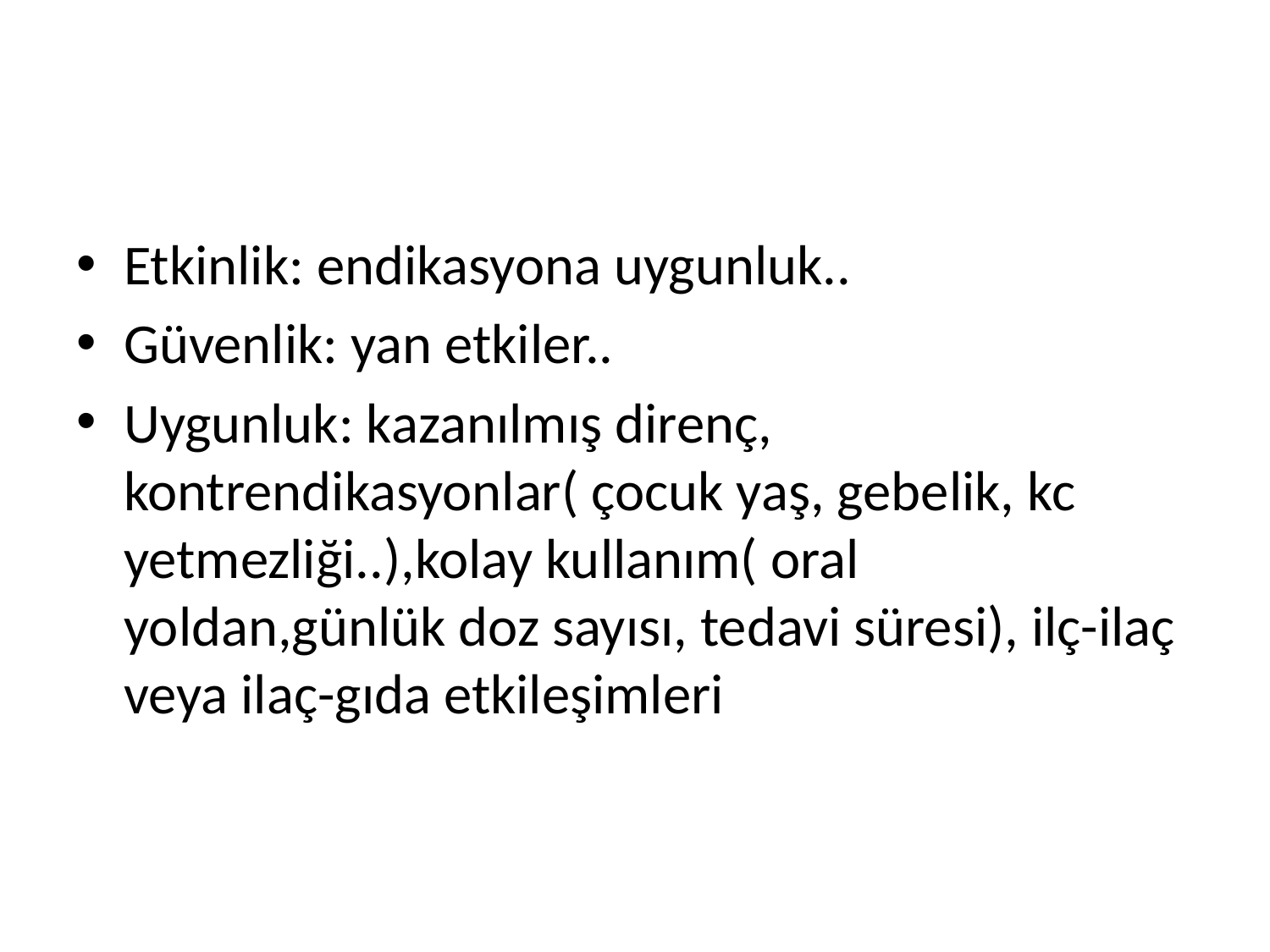

#
Etkinlik: endikasyona uygunluk..
Güvenlik: yan etkiler..
Uygunluk: kazanılmış direnç, kontrendikasyonlar( çocuk yaş, gebelik, kc yetmezliği..),kolay kullanım( oral yoldan,günlük doz sayısı, tedavi süresi), ilç-ilaç veya ilaç-gıda etkileşimleri